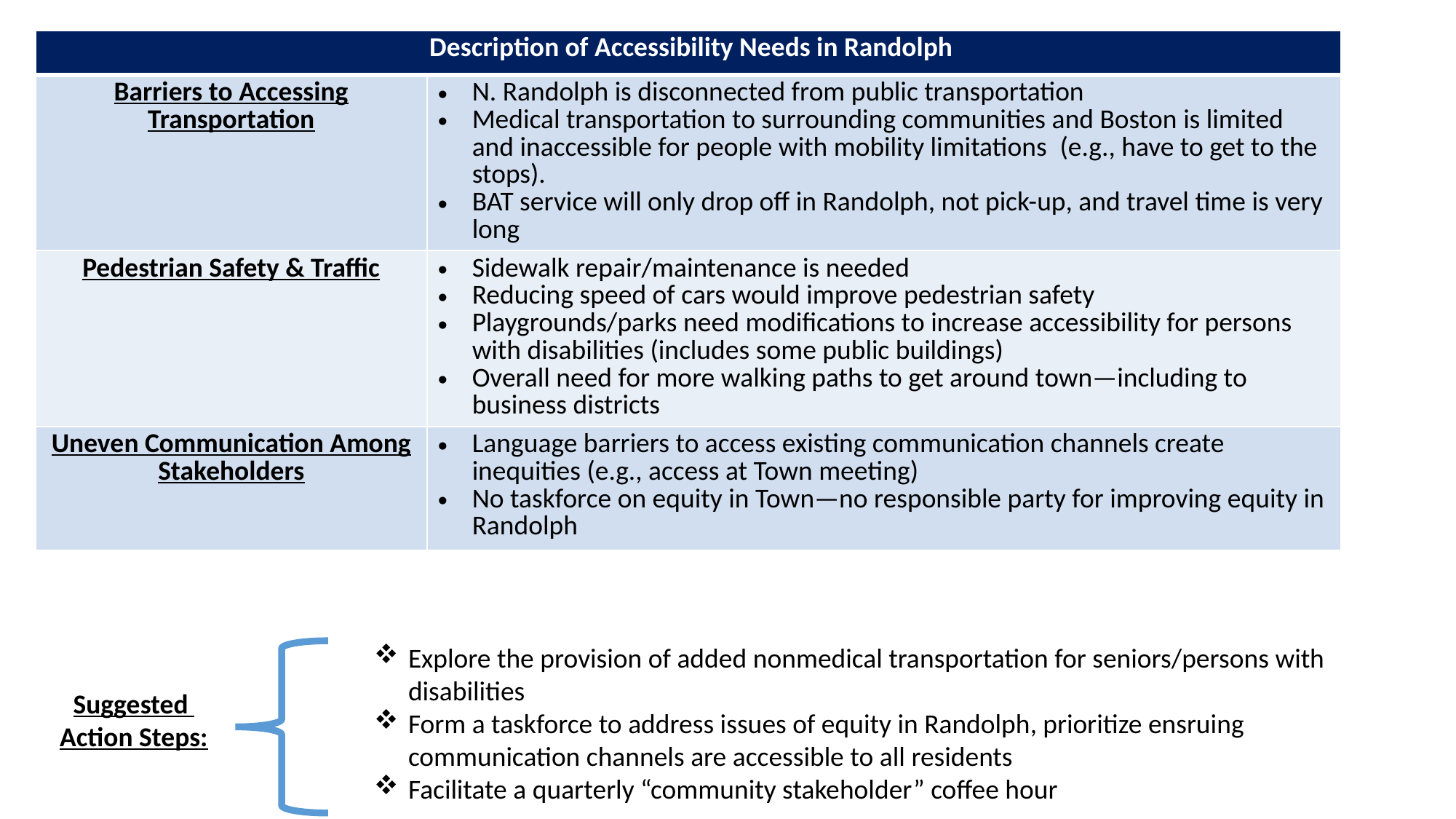

| Description of Accessibility Needs in Randolph |  |
| --- | --- |
| Barriers to Accessing Transportation | N. Randolph is disconnected from public transportation Medical transportation to surrounding communities and Boston is limited and inaccessible for people with mobility limitations  (e.g., have to get to the stops). BAT service will only drop off in Randolph, not pick-up, and travel time is very long |
| Pedestrian Safety & Traffic | Sidewalk repair/maintenance is needed Reducing speed of cars would improve pedestrian safety Playgrounds/parks need modifications to increase accessibility for persons with disabilities (includes some public buildings) Overall need for more walking paths to get around town—including to business districts |
| Uneven Communication Among Stakeholders | Language barriers to access existing communication channels create inequities (e.g., access at Town meeting) No taskforce on equity in Town—no responsible party for improving equity in Randolph |
Explore the provision of added nonmedical transportation for seniors/persons with disabilities
Form a taskforce to address issues of equity in Randolph, prioritize ensruing communication channels are accessible to all residents
Facilitate a quarterly “community stakeholder” coffee hour

Suggested
Action Steps: